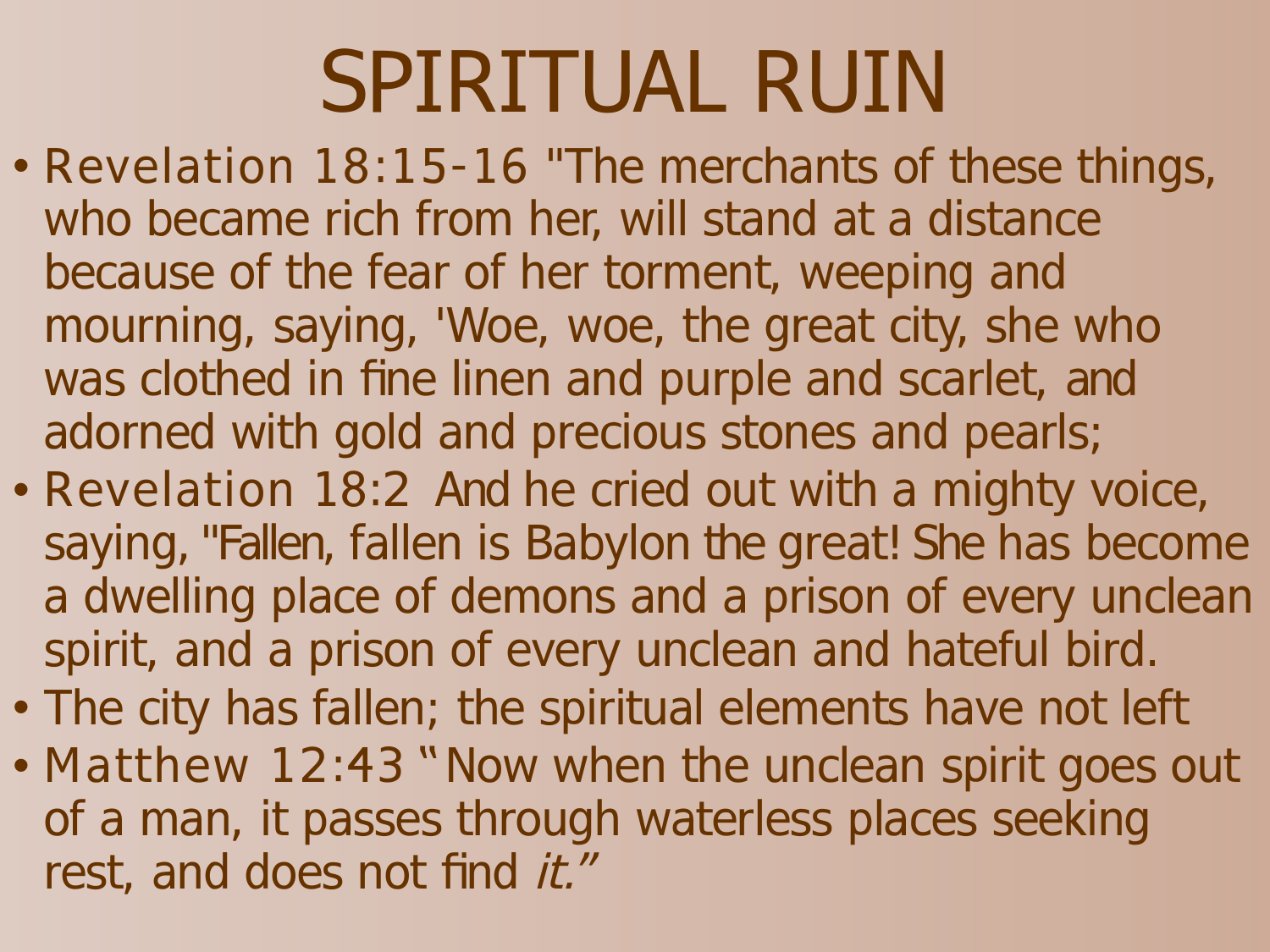

# SPIRITUAL RUIN
Revelation 18:15-16 "The merchants of these things, who became rich from her, will stand at a distance because of the fear of her torment, weeping and mourning, saying, 'Woe, woe, the great city, she who was clothed in fine linen and purple and scarlet, and adorned with gold and precious stones and pearls;
Revelation 18:2  And he cried out with a mighty voice, saying, "Fallen, fallen is Babylon the great! She has become a dwelling place of demons and a prison of every unclean spirit, and a prison of every unclean and hateful bird.
The city has fallen; the spiritual elements have not left
Matthew 12:43 “Now when the unclean spirit goes out of a man, it passes through waterless places seeking rest, and does not find it.”